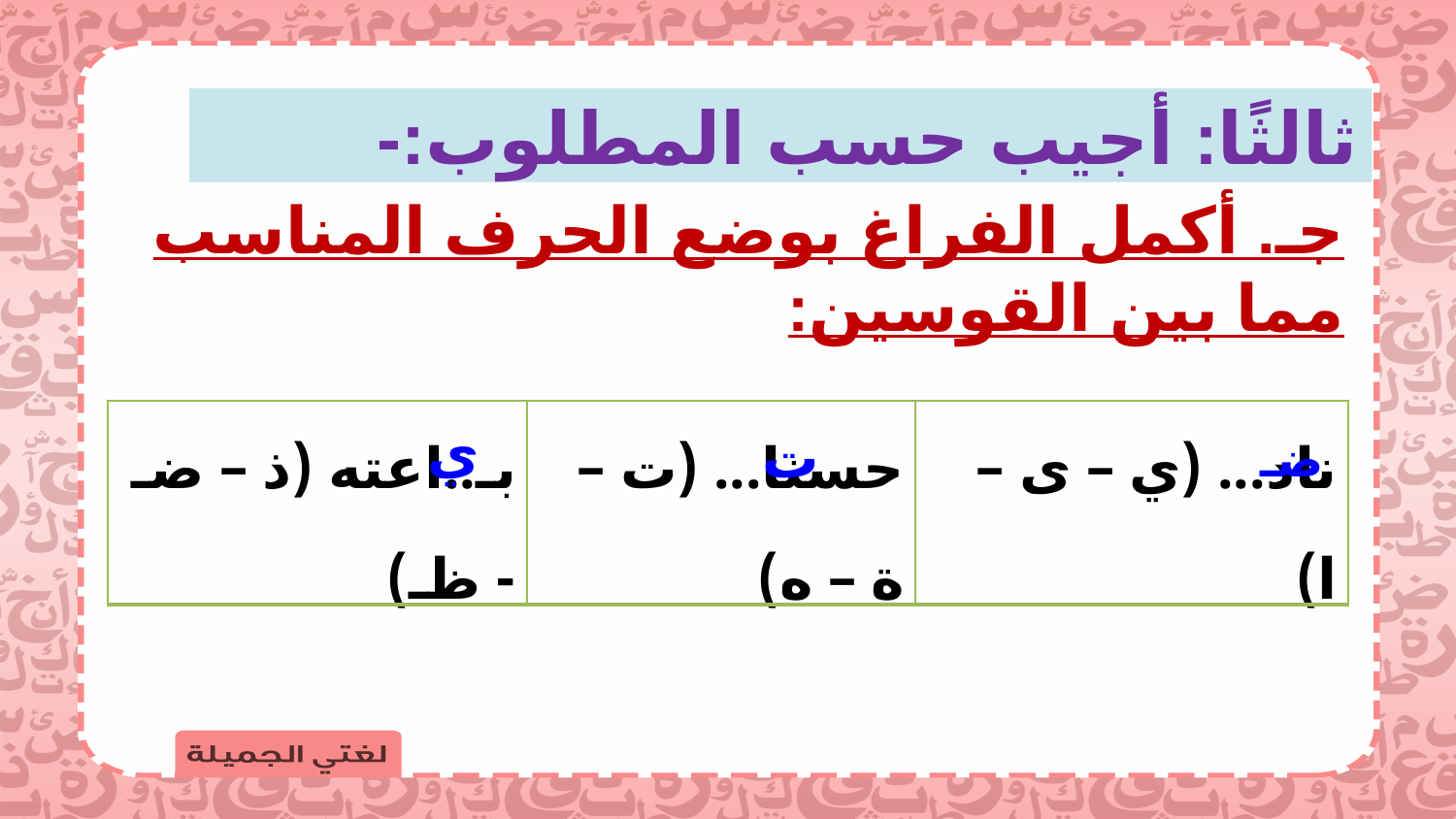

ثالثًا: أجيب حسب المطلوب:-
جـ. أكمل الفراغ بوضع الحرف المناسب مما بين القوسين:
| بـ..اعته (ذ – ضـ - ظـ) | حسنا... (ت – ة – ه) | ناد... (ي – ى – ا) |
| --- | --- | --- |
ي
ت
ضـ